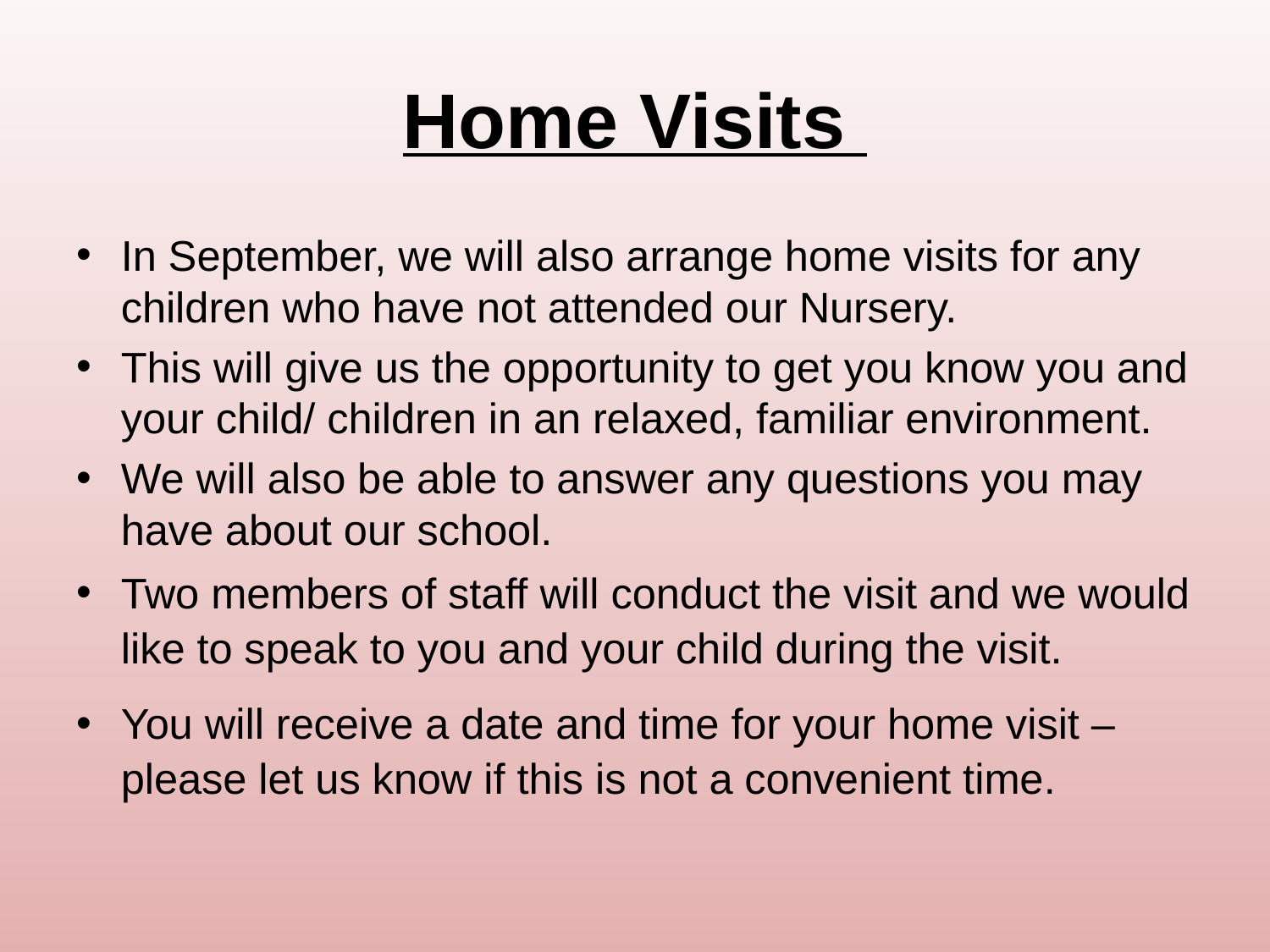

# Home Visits
In September, we will also arrange home visits for any children who have not attended our Nursery.
This will give us the opportunity to get you know you and your child/ children in an relaxed, familiar environment.
We will also be able to answer any questions you may have about our school.
Two members of staff will conduct the visit and we would like to speak to you and your child during the visit.
You will receive a date and time for your home visit – please let us know if this is not a convenient time.